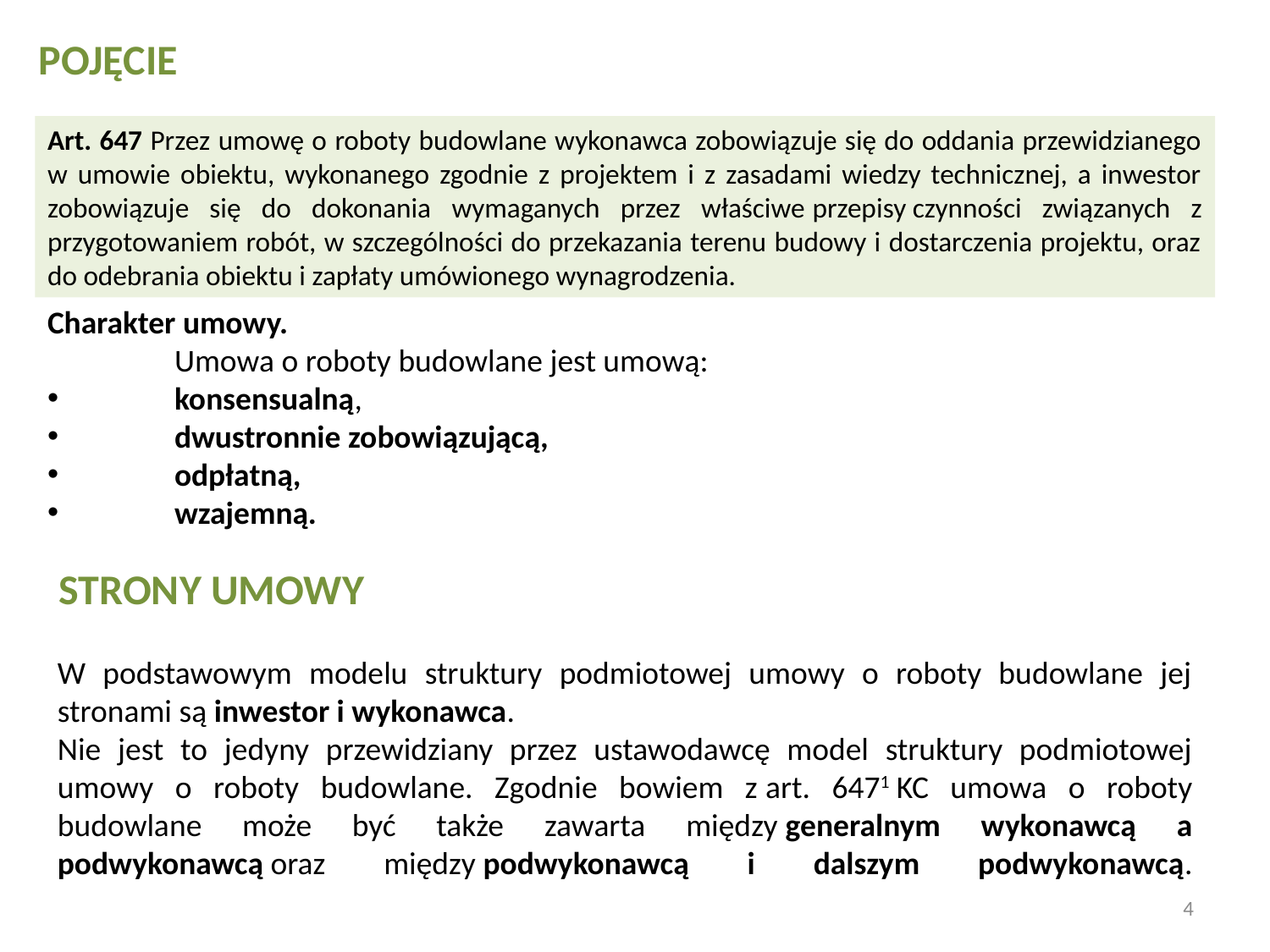

POJĘCIE
Art. 647 Przez umowę o roboty budowlane wykonawca zobowiązuje się do oddania przewidzianego w umowie obiektu, wykonanego zgodnie z projektem i z zasadami wiedzy technicznej, a inwestor zobowiązuje się do dokonania wymaganych przez właściwe przepisy czynności związanych z przygotowaniem robót, w szczególności do przekazania terenu budowy i dostarczenia projektu, oraz do odebrania obiektu i zapłaty umówionego wynagrodzenia.
Charakter umowy.
	Umowa o roboty budowlane jest umową:
	konsensualną,
	dwustronnie zobowiązującą,
	odpłatną,
	wzajemną.
STRONY UMOWY
W podstawowym modelu struktury podmiotowej umowy o roboty budowlane jej stronami są inwestor i wykonawca.
Nie jest to jedyny przewidziany przez ustawodawcę model struktury podmiotowej umowy o roboty budowlane. Zgodnie bowiem z art. 6471 KC umowa o roboty budowlane może być także zawarta między generalnym wykonawcą a podwykonawcą oraz między podwykonawcą i dalszym podwykonawcą.

4